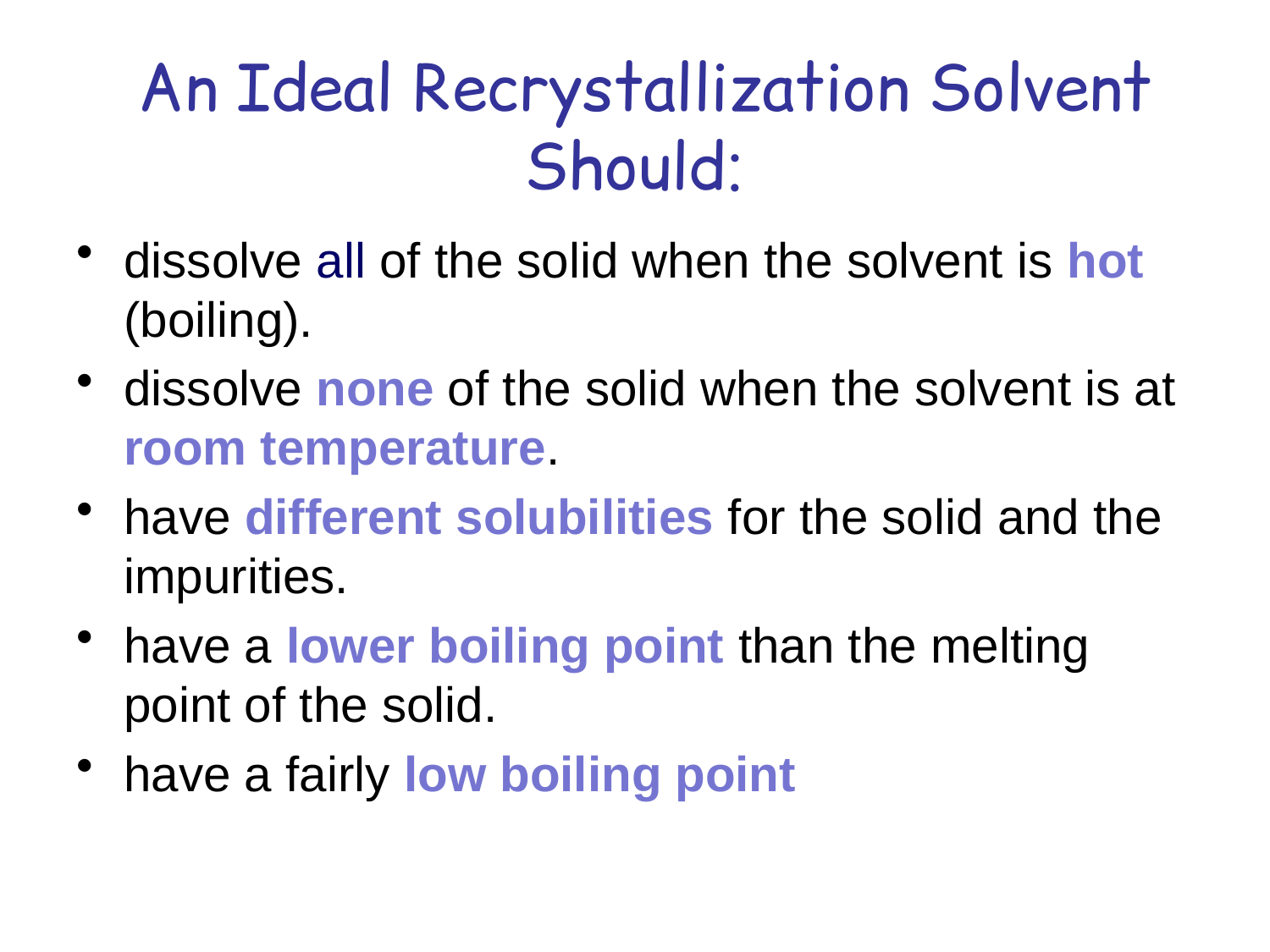

# An Ideal Recrystallization Solvent Should:
dissolve all of the solid when the solvent is hot (boiling).
dissolve none of the solid when the solvent is at room temperature.
have different solubilities for the solid and the impurities.
have a lower boiling point than the melting point of the solid.
have a fairly low boiling point